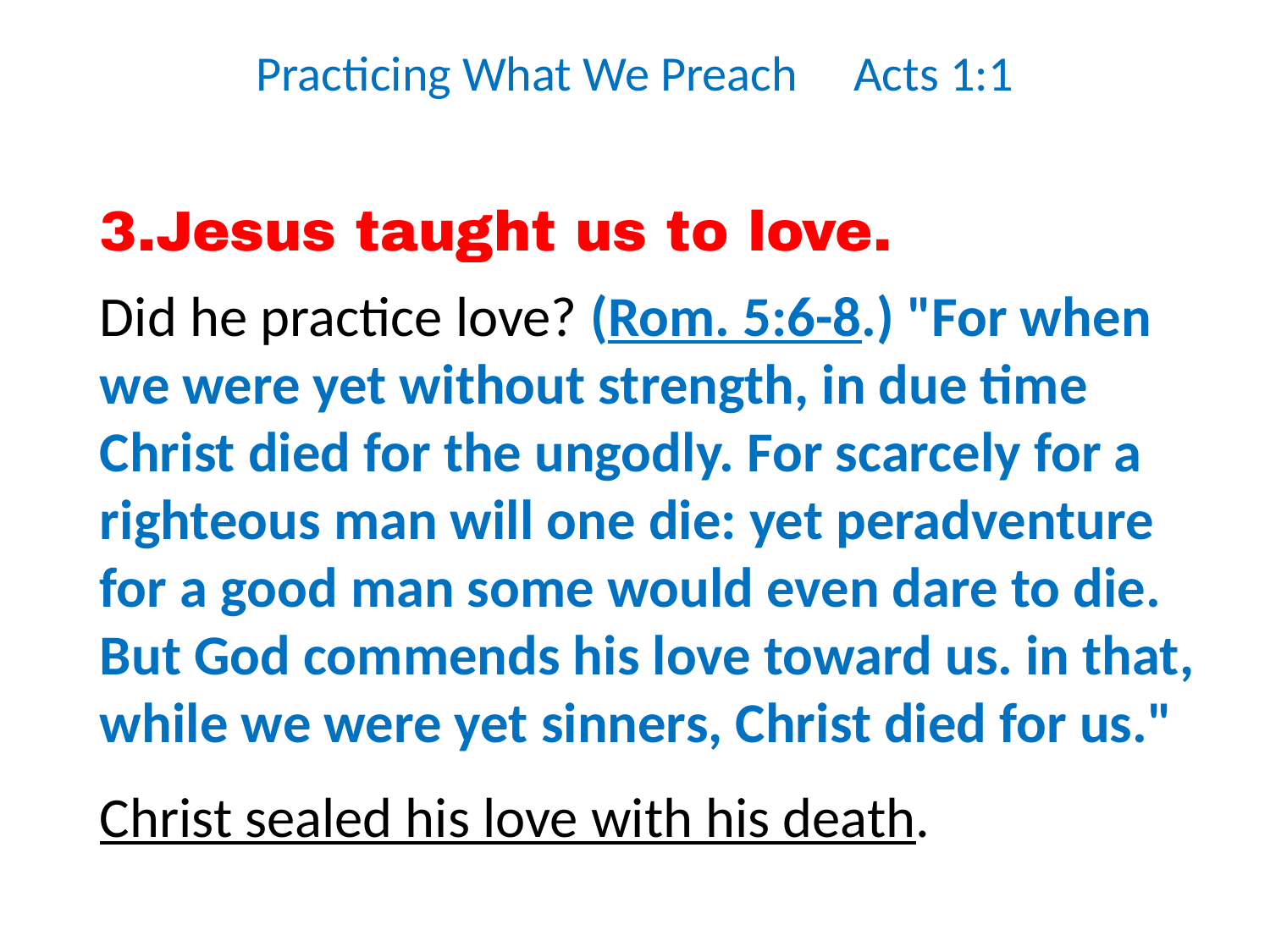

Practicing What We Preach     Acts 1:1
3.Jesus taught us to love.
Did he practice love? (Rom. 5:6-8.) "For when we were yet without strength, in due time Christ died for the ungodly. For scarcely for a righteous man will one die: yet peradventure for a good man some would even dare to die. But God commends his love toward us. in that, while we were yet sinners, Christ died for us."
Christ sealed his love with his death.